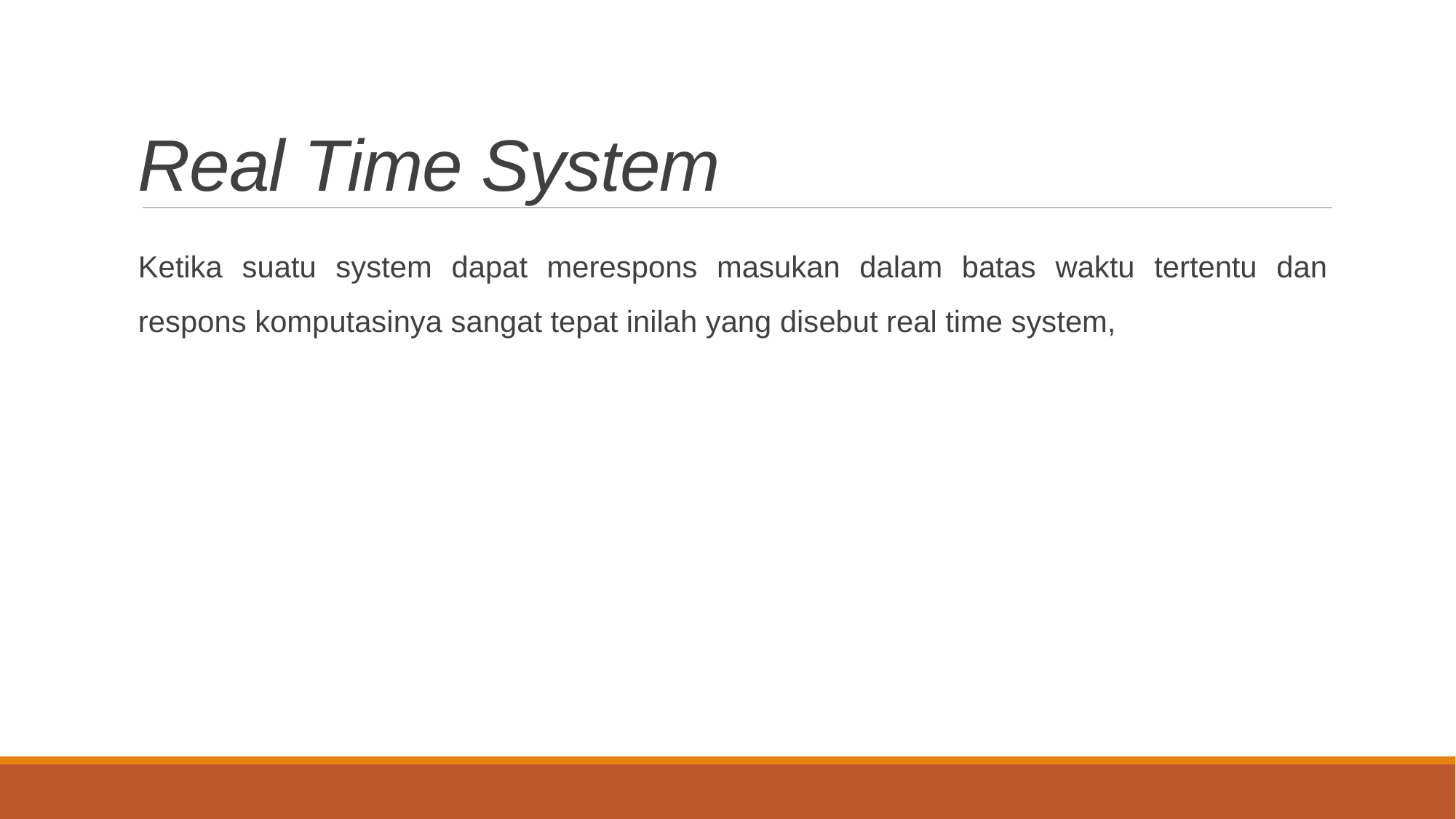

# Real Time System
Ketika suatu system dapat merespons masukan dalam batas waktu tertentu dan respons komputasinya sangat tepat inilah yang disebut real time system,